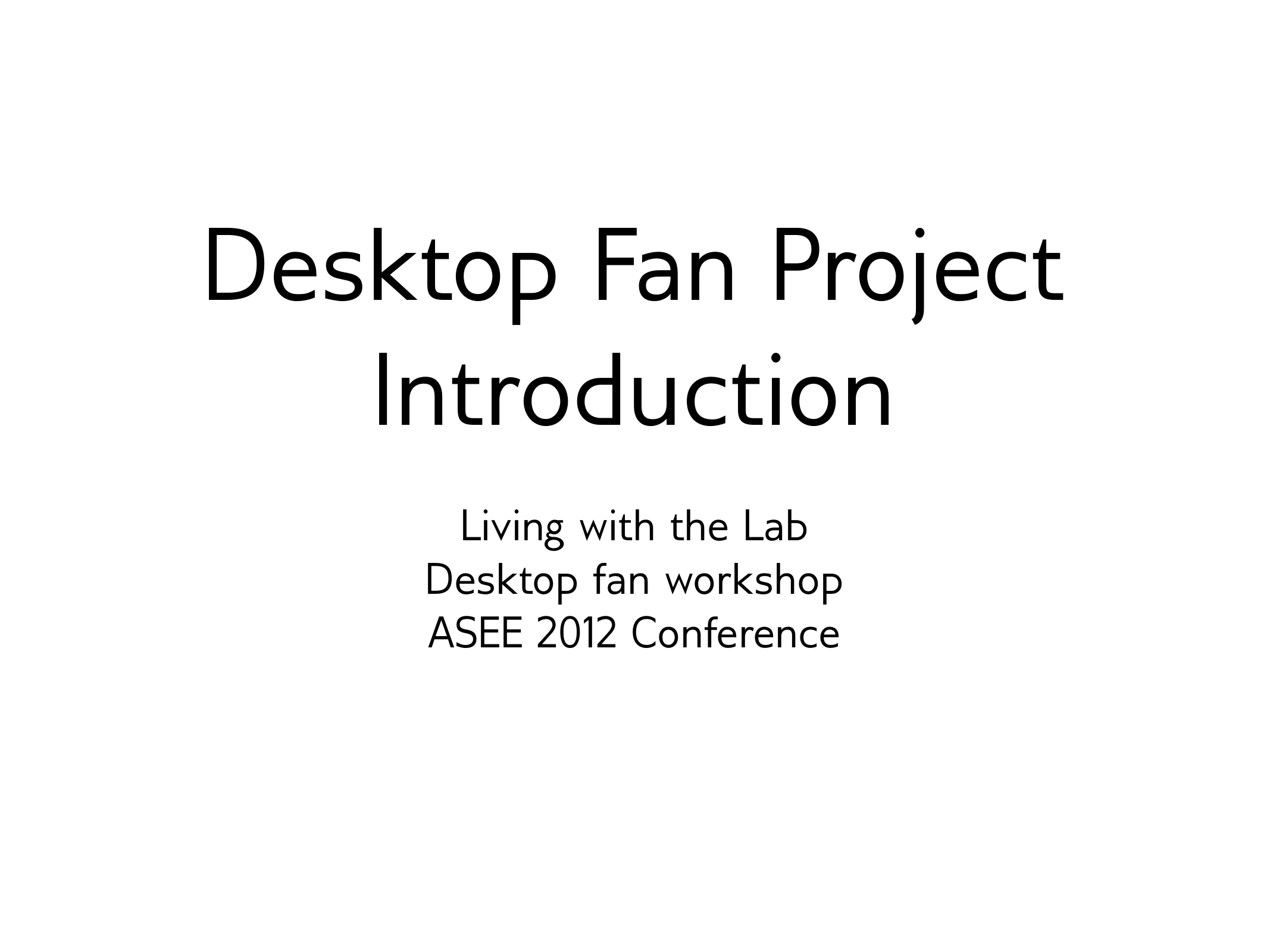

# Desktop Fan Project Introduction
Living with the Lab
Desktop fan workshop
ASEE 2012 Conference